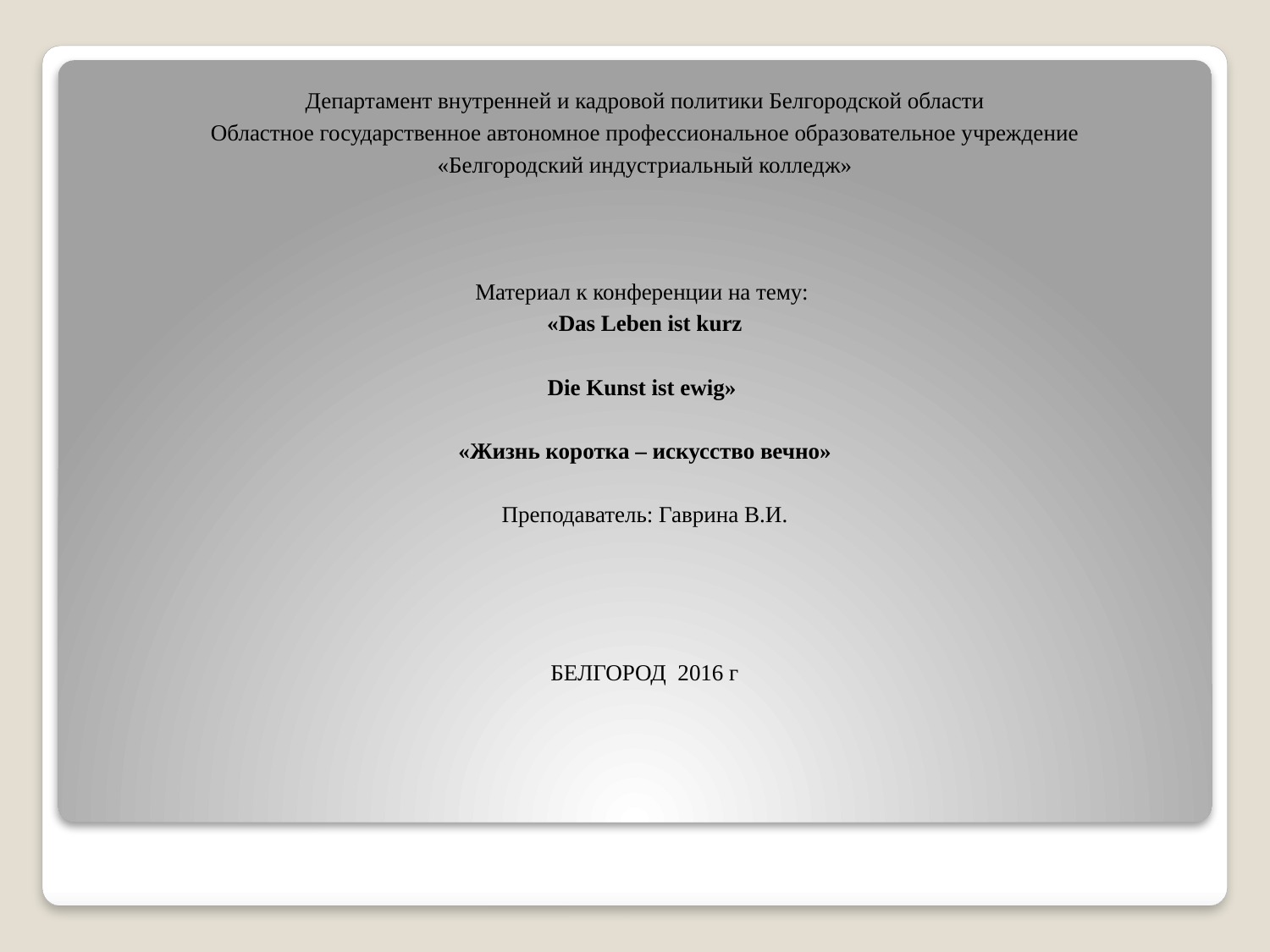

Департамент внутренней и кадровой политики Белгородской области
Областное государственное автономное профессиональное образовательное учреждение
 «Белгородский индустриальный колледж»

Материал к конференции на тему:
«Das Leben ist kurz

Die Kunst ist ewig»

«Жизнь коротка – искусство вечно»

Преподаватель: Гаврина В.И.

БЕЛГОРОД  2016 г